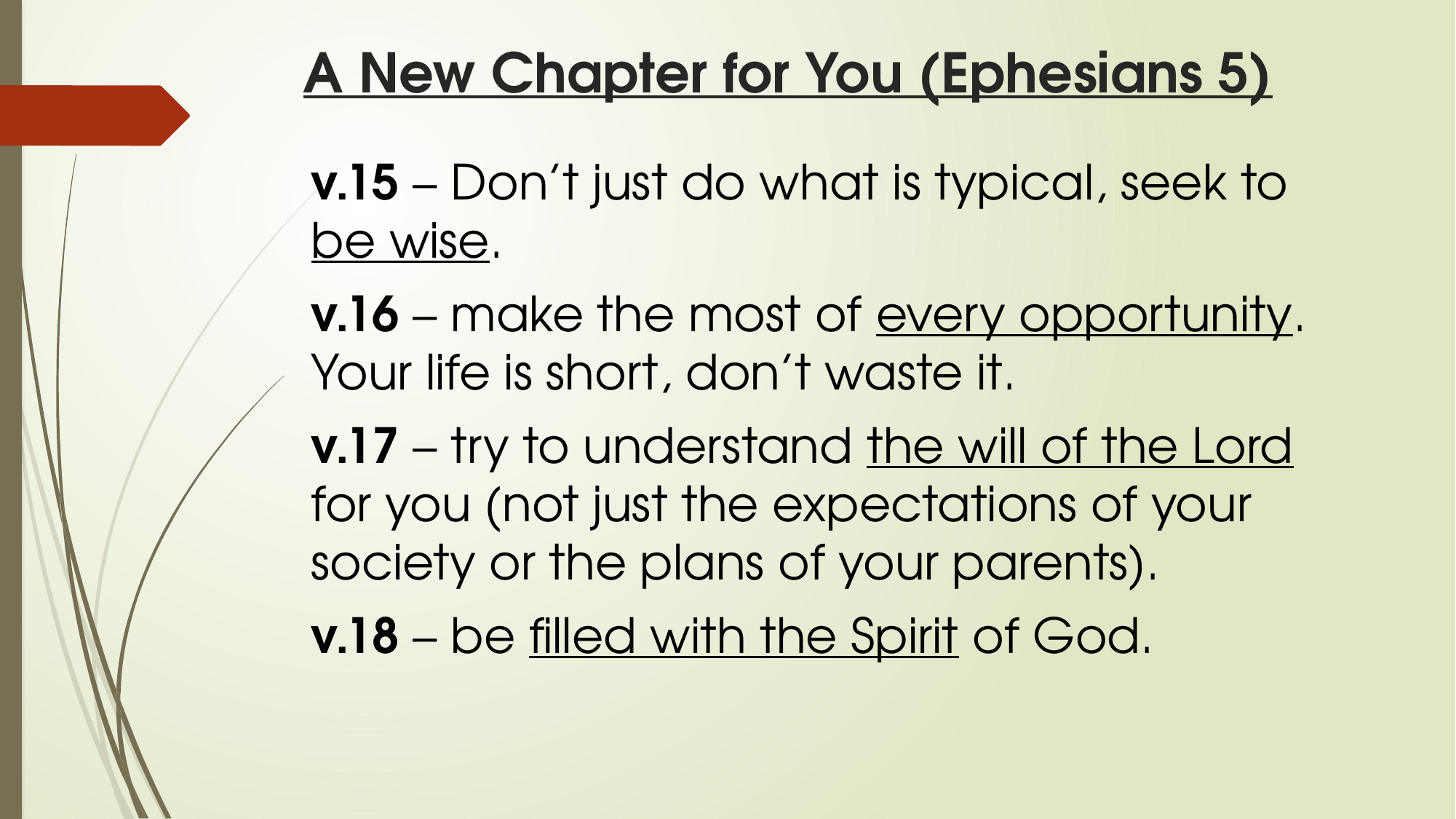

# A New Chapter for You (Ephesians 5)
v.15 – Don’t just do what is typical, seek to be wise.
v.16 – make the most of every opportunity.  Your life is short, don’t waste it.
v.17 – try to understand the will of the Lord for you (not just the expectations of your society or the plans of your parents).
v.18 – be filled with the Spirit of God.